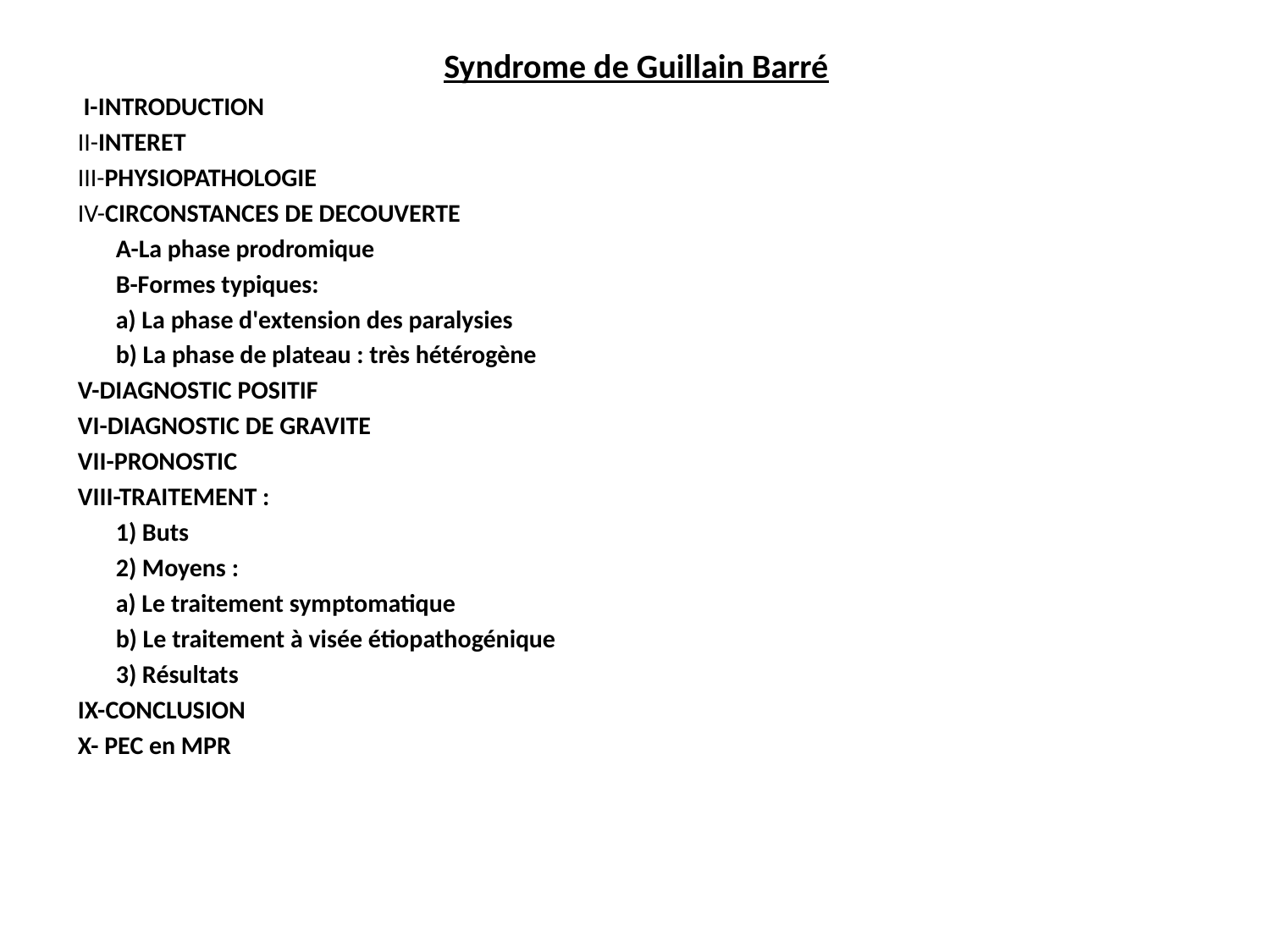

#
Syndrome de Guillain Barré
 I-INTRODUCTION
II-INTERET
III-PHYSIOPATHOLOGIE
IV-CIRCONSTANCES DE DECOUVERTE
	A-La phase prodromique
	B-Formes typiques:
		a) La phase d'extension des paralysies
		b) La phase de plateau : très hétérogène
V-DIAGNOSTIC POSITIF
VI-DIAGNOSTIC DE GRAVITE
VII-PRONOSTIC
VIII-TRAITEMENT :
	1) Buts
	2) Moyens :
		a) Le traitement symptomatique
		b) Le traitement à visée étiopathogénique
	3) Résultats
IX-CONCLUSION
X- PEC en MPR